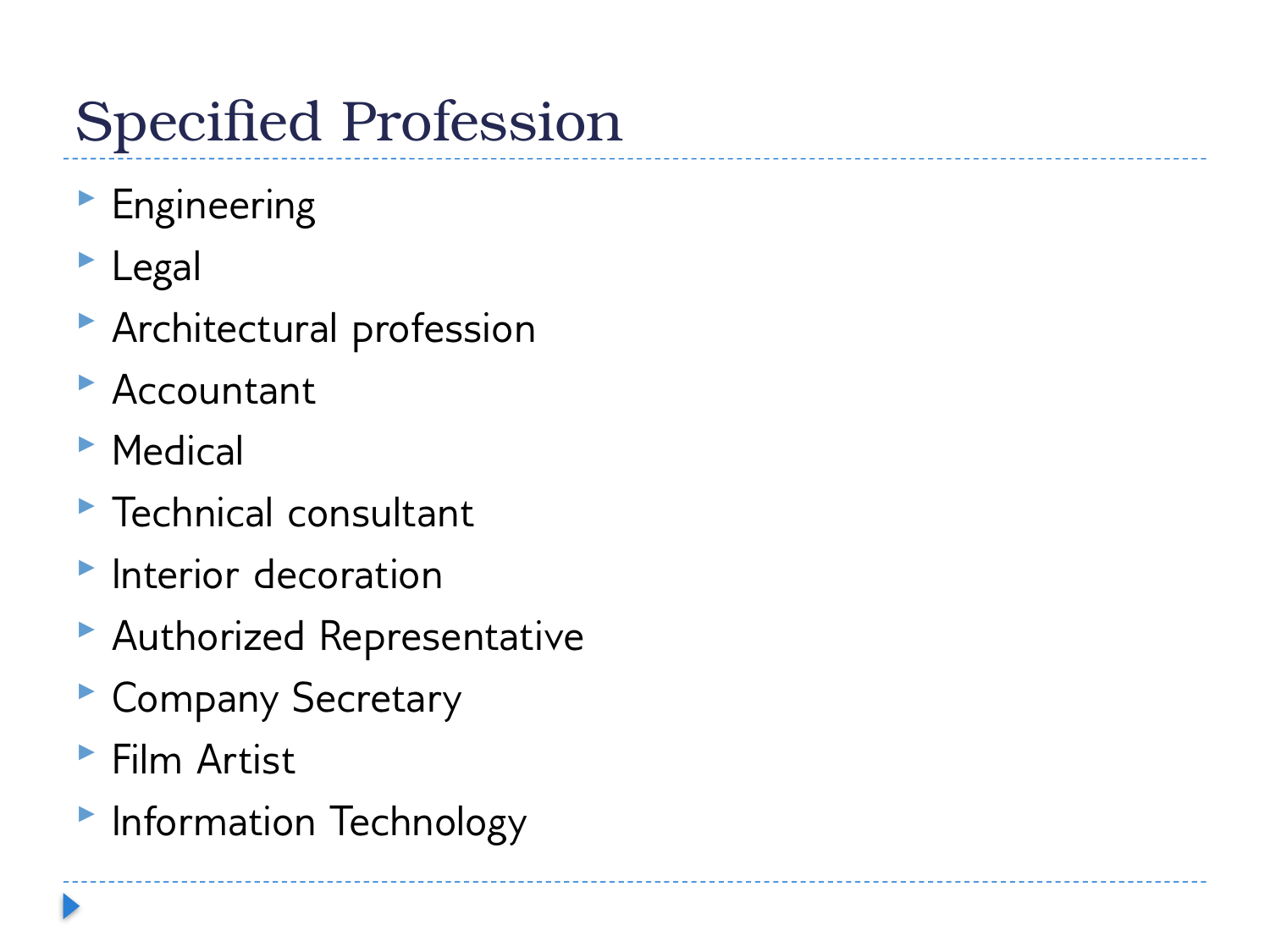

# Specified Profession
Engineering
Legal
Architectural profession
Accountant
Medical
Technical consultant
Interior decoration
Authorized Representative
Company Secretary
Film Artist
Information Technology